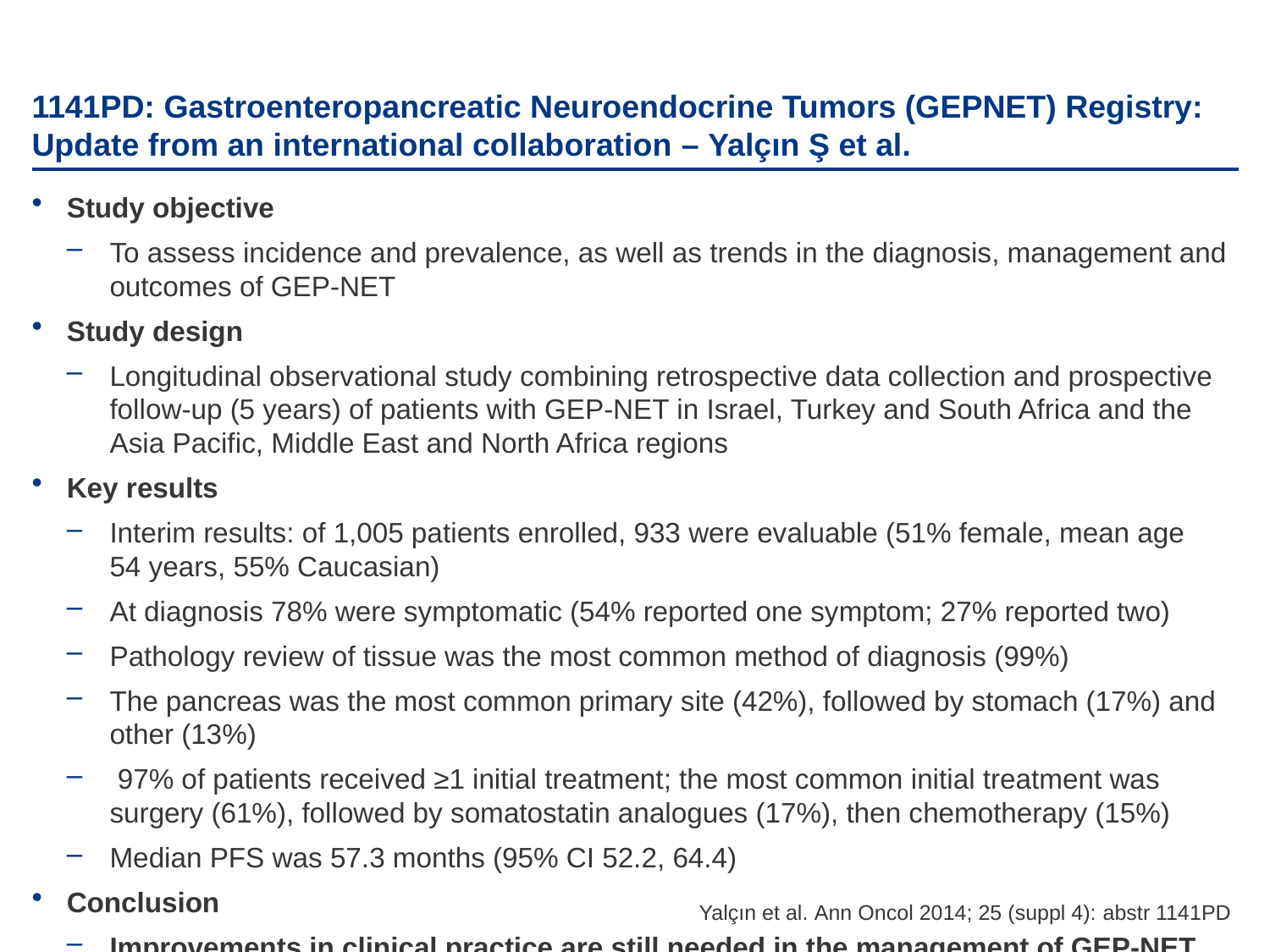

# 1141PD: Gastroenteropancreatic Neuroendocrine Tumors (GEPNET) Registry: Update from an international collaboration – Yalçın Ş et al.
Study objective
To assess incidence and prevalence, as well as trends in the diagnosis, management and outcomes of GEP-NET
Study design
Longitudinal observational study combining retrospective data collection and prospective follow-up (5 years) of patients with GEP-NET in Israel, Turkey and South Africa and the Asia Pacific, Middle East and North Africa regions
Key results
Interim results: of 1,005 patients enrolled, 933 were evaluable (51% female, mean age
54 years, 55% Caucasian)
At diagnosis 78% were symptomatic (54% reported one symptom; 27% reported two)
Pathology review of tissue was the most common method of diagnosis (99%)
The pancreas was the most common primary site (42%), followed by stomach (17%) and other (13%)
 97% of patients received ≥1 initial treatment; the most common initial treatment was surgery (61%), followed by somatostatin analogues (17%), then chemotherapy (15%)
Median PFS was 57.3 months (95% CI 52.2, 64.4)
Conclusion
Improvements in clinical practice are still needed in the management of GEP-NET
 Yalçın et al. Ann Oncol 2014; 25 (suppl 4): abstr 1141PD